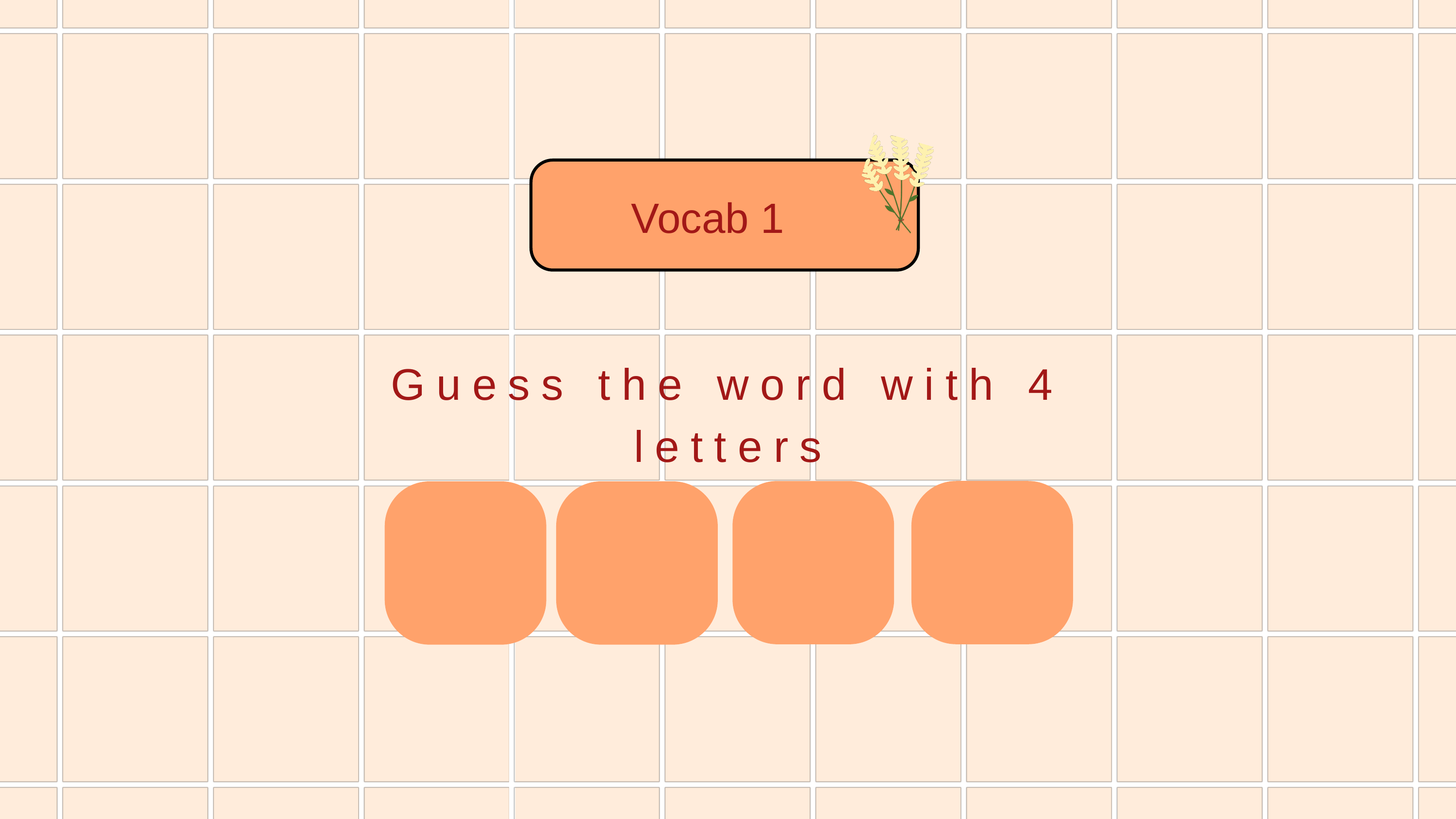

Vocab 1
Guess the word with 4 letters